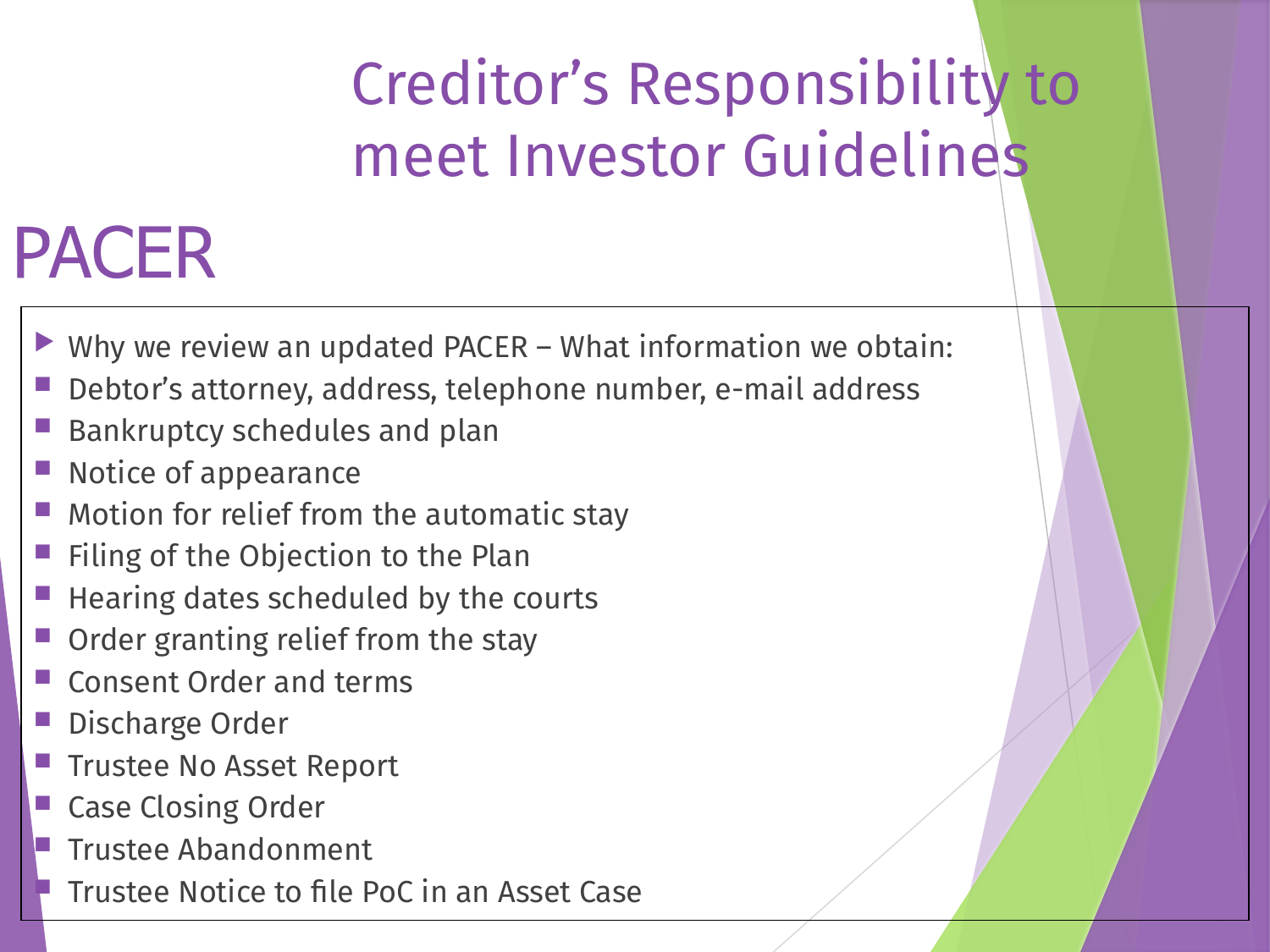

# Creditor’s Responsibility to meet Investor Guidelines

PACER

Why we review an updated PACER – What information we obtain:
Debtor’s attorney, address, telephone number, e-mail address
Bankruptcy schedules and plan
Notice of appearance
Motion for relief from the automatic stay
Filing of the Objection to the Plan
Hearing dates scheduled by the courts
Order granting relief from the stay
Consent Order and terms
Discharge Order
Trustee No Asset Report
Case Closing Order
Trustee Abandonment
Trustee Notice to file PoC in an Asset Case